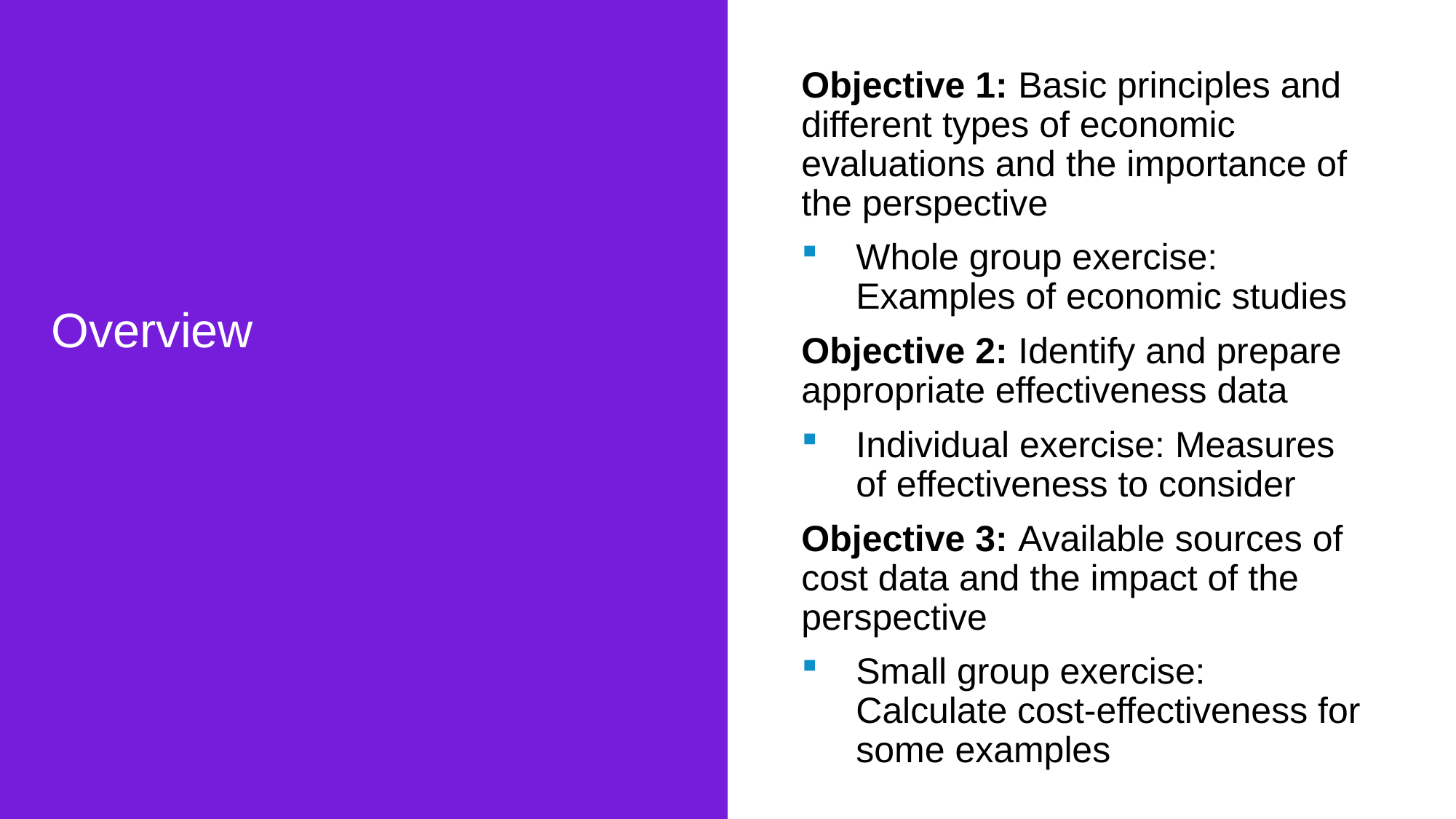

Objective 1: Basic principles and different types of economic evaluations and the importance of the perspective
Whole group exercise: Examples of economic studies
Objective 2: Identify and prepare appropriate effectiveness data
Individual exercise: Measures of effectiveness to consider
Objective 3: Available sources of cost data and the impact of the perspective
Small group exercise: Calculate cost-effectiveness for some examples

# Overview